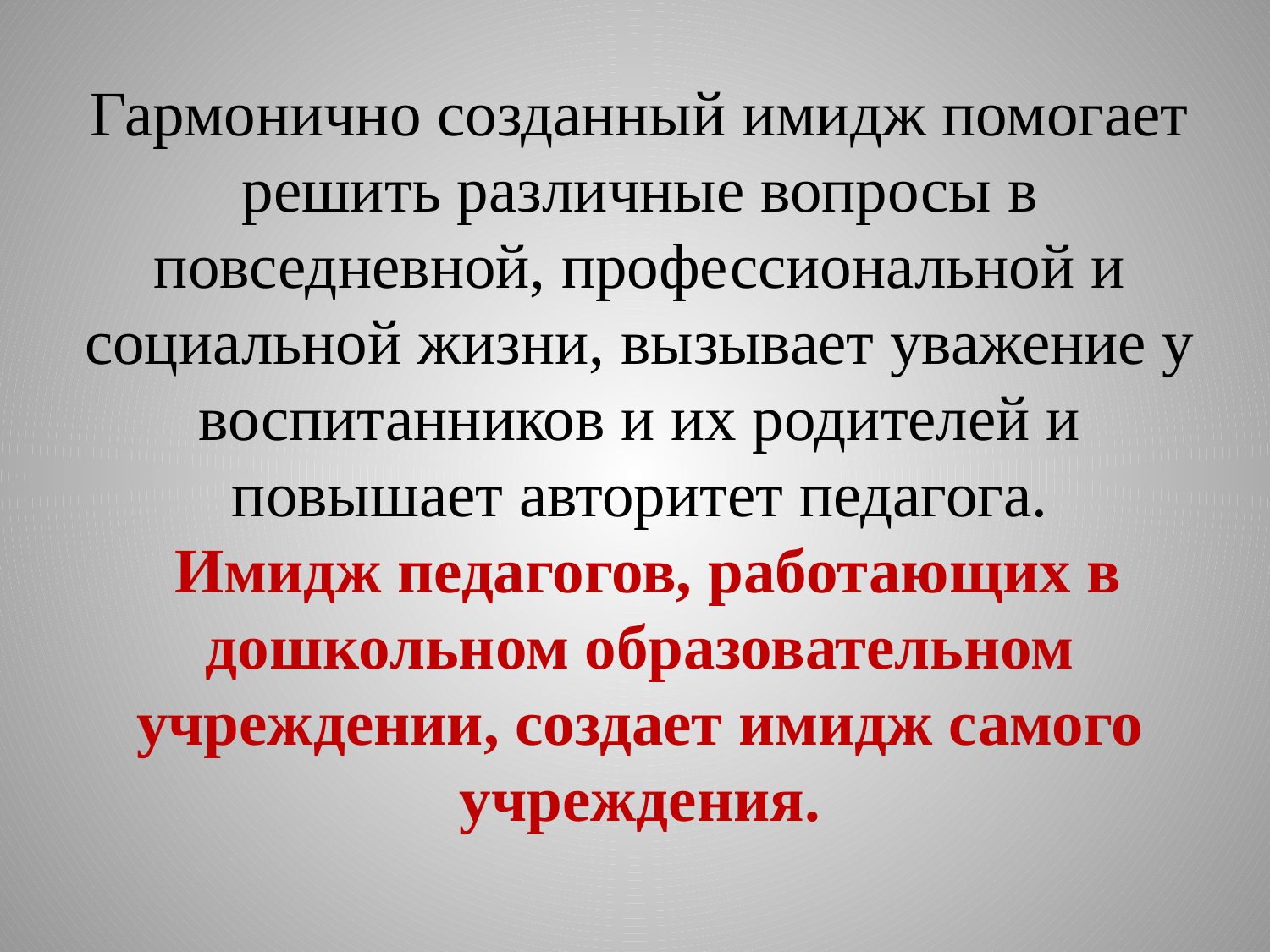

Гармонично созданный имидж помогает решить различные вопросы в повседневной, профессиональной и социальной жизни, вызывает уважение у воспитанников и их родителей и повышает авторитет педагога.
 Имидж педагогов, работающих в дошкольном образовательном учреждении, создает имидж самого учреждения.